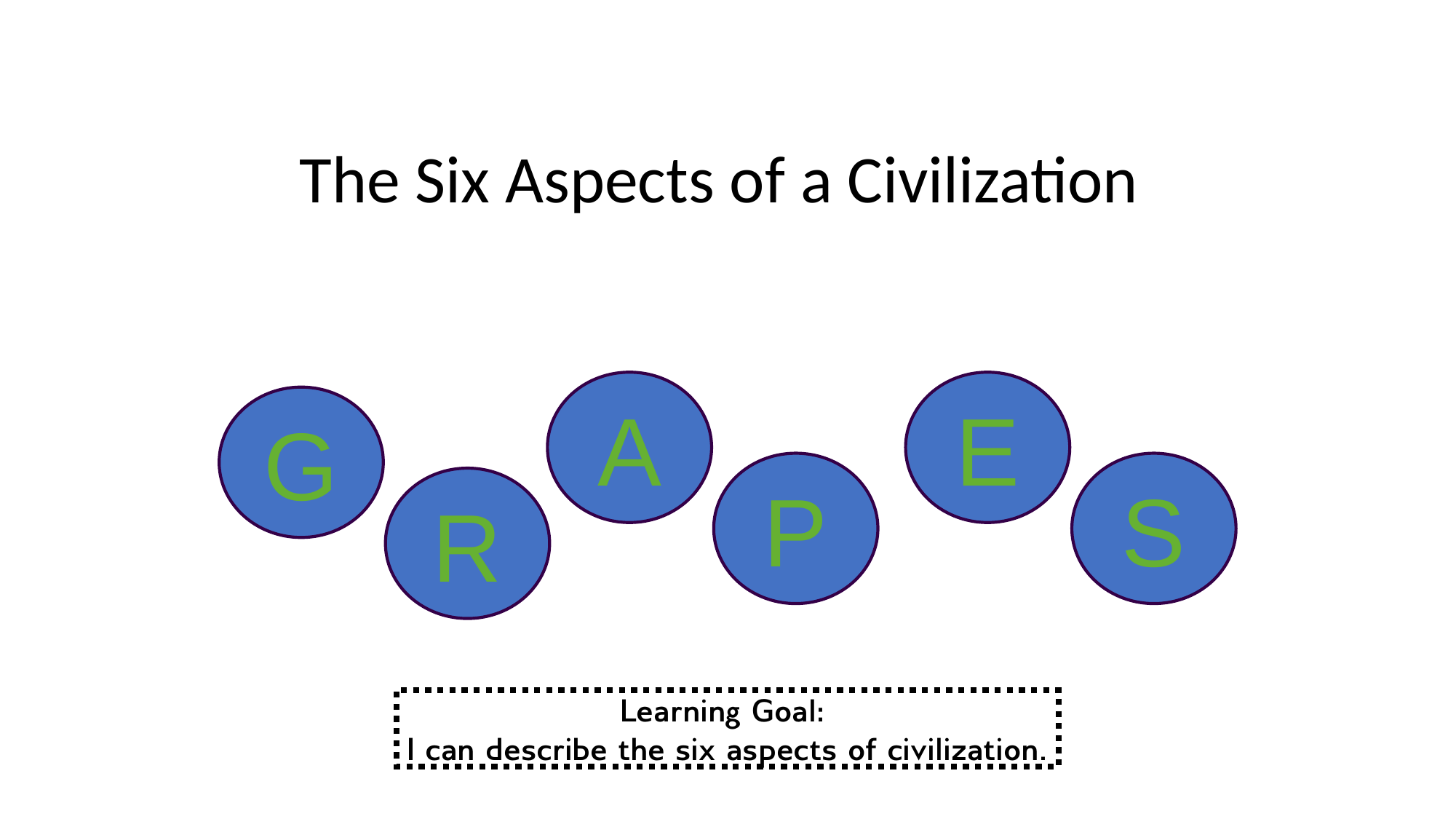

# The Six Aspects of a Civilization
A
E
G
P
S
R
Learning Goal:
 I can describe the six aspects of civilization.